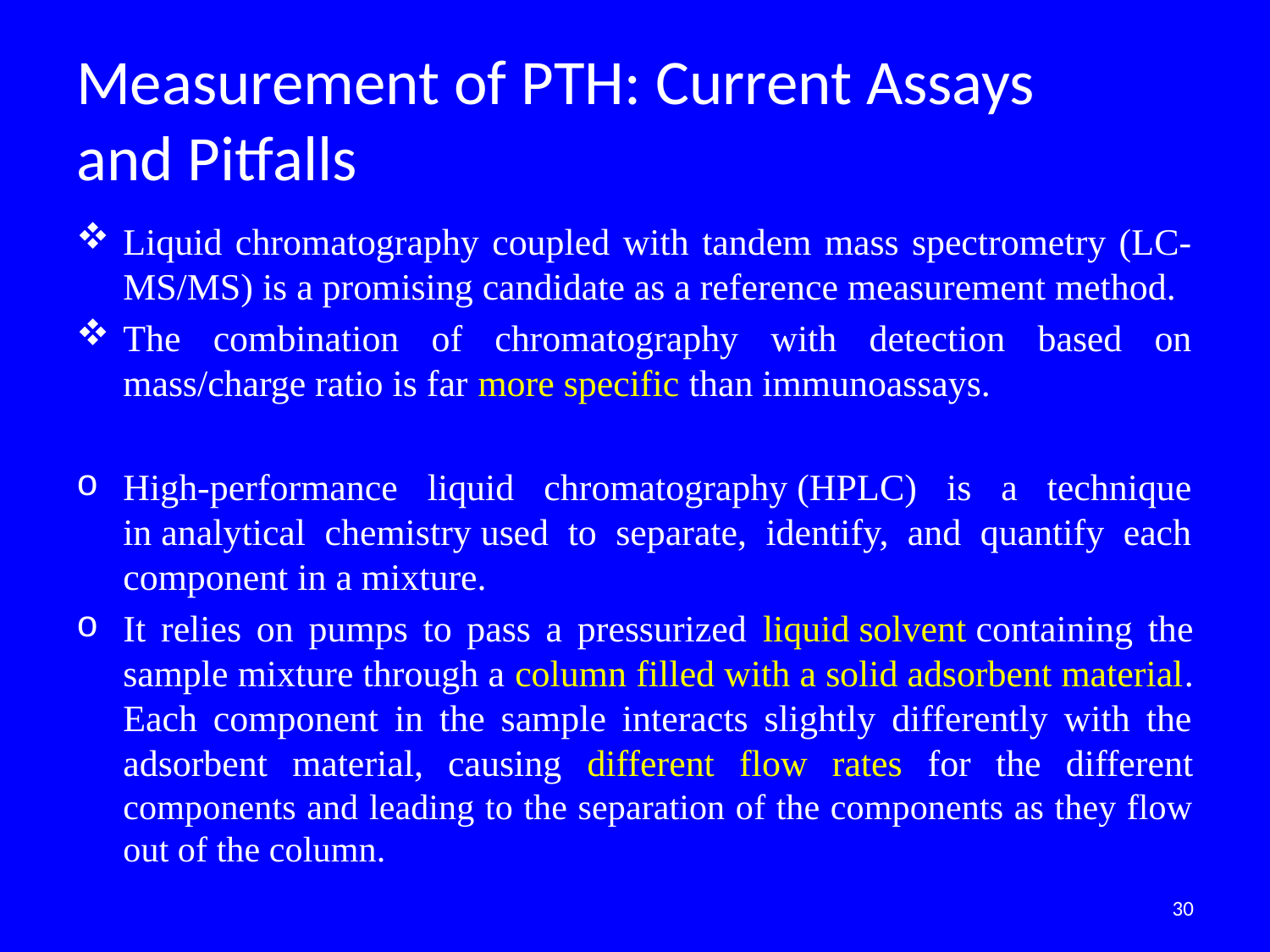

# Measurement of PTH: Current Assays and Pitfalls
Liquid chromatography coupled with tandem mass spectrometry (LC-MS/MS) is a promising candidate as a reference measurement method.
The combination of chromatography with detection based on mass/charge ratio is far more specific than immunoassays.

High-performance liquid chromatography (HPLC) is a technique in analytical chemistry used to separate, identify, and quantify each component in a mixture.
It relies on pumps to pass a pressurized liquid solvent containing the sample mixture through a column filled with a solid adsorbent material. Each component in the sample interacts slightly differently with the adsorbent material, causing different flow rates for the different components and leading to the separation of the components as they flow out of the column.
30